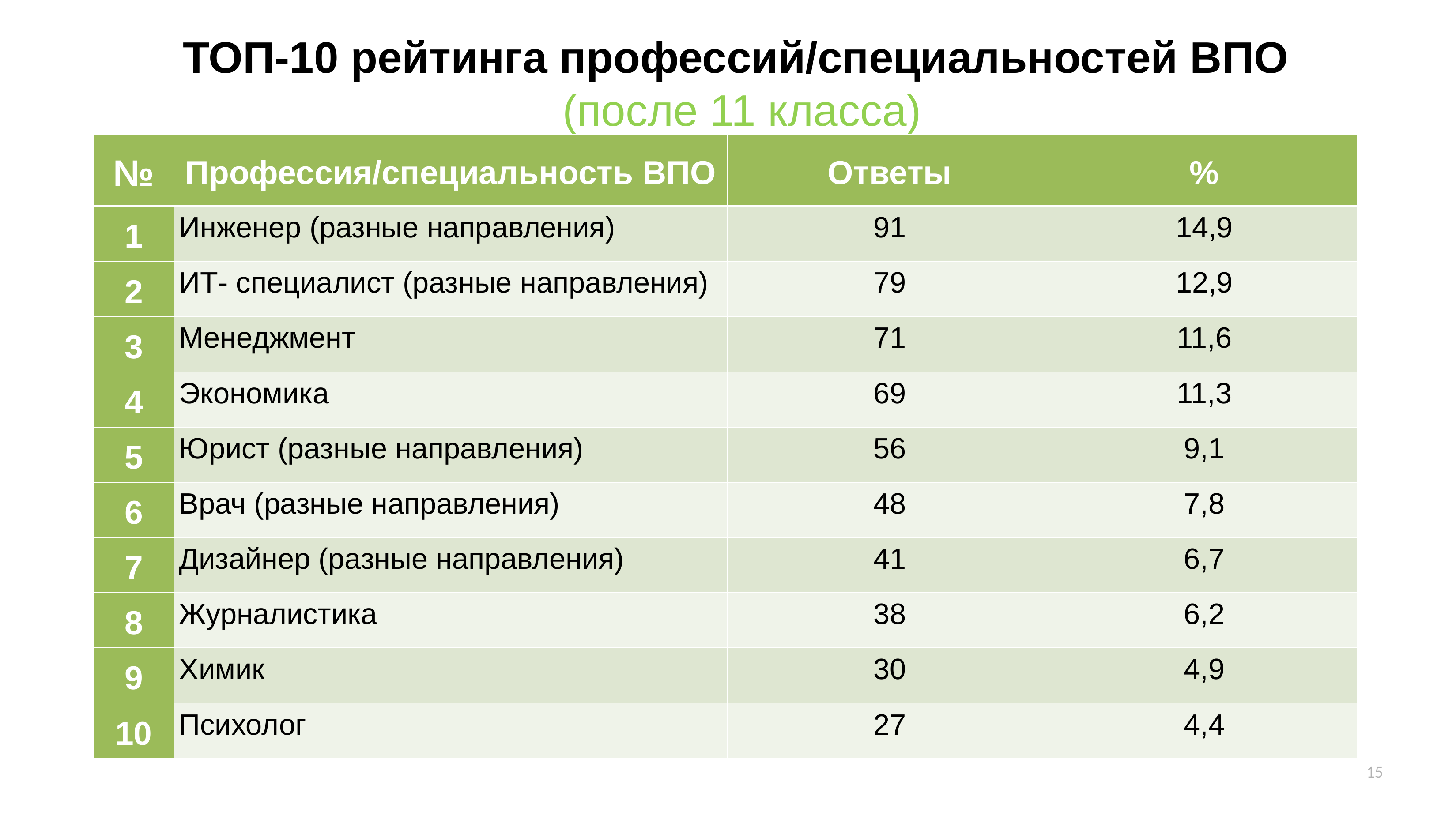

# ТОП-10 рейтинга профессий/специальностей ВПО (после 11 класса)
| № | Профессия/специальность ВПО | Ответы | % |
| --- | --- | --- | --- |
| 1 | Инженер (разные направления) | 91 | 14,9 |
| 2 | ИТ- специалист (разные направления) | 79 | 12,9 |
| 3 | Менеджмент | 71 | 11,6 |
| 4 | Экономика | 69 | 11,3 |
| 5 | Юрист (разные направления) | 56 | 9,1 |
| 6 | Врач (разные направления) | 48 | 7,8 |
| 7 | Дизайнер (разные направления) | 41 | 6,7 |
| 8 | Журналистика | 38 | 6,2 |
| 9 | Химик | 30 | 4,9 |
| 10 | Психолог | 27 | 4,4 |
15